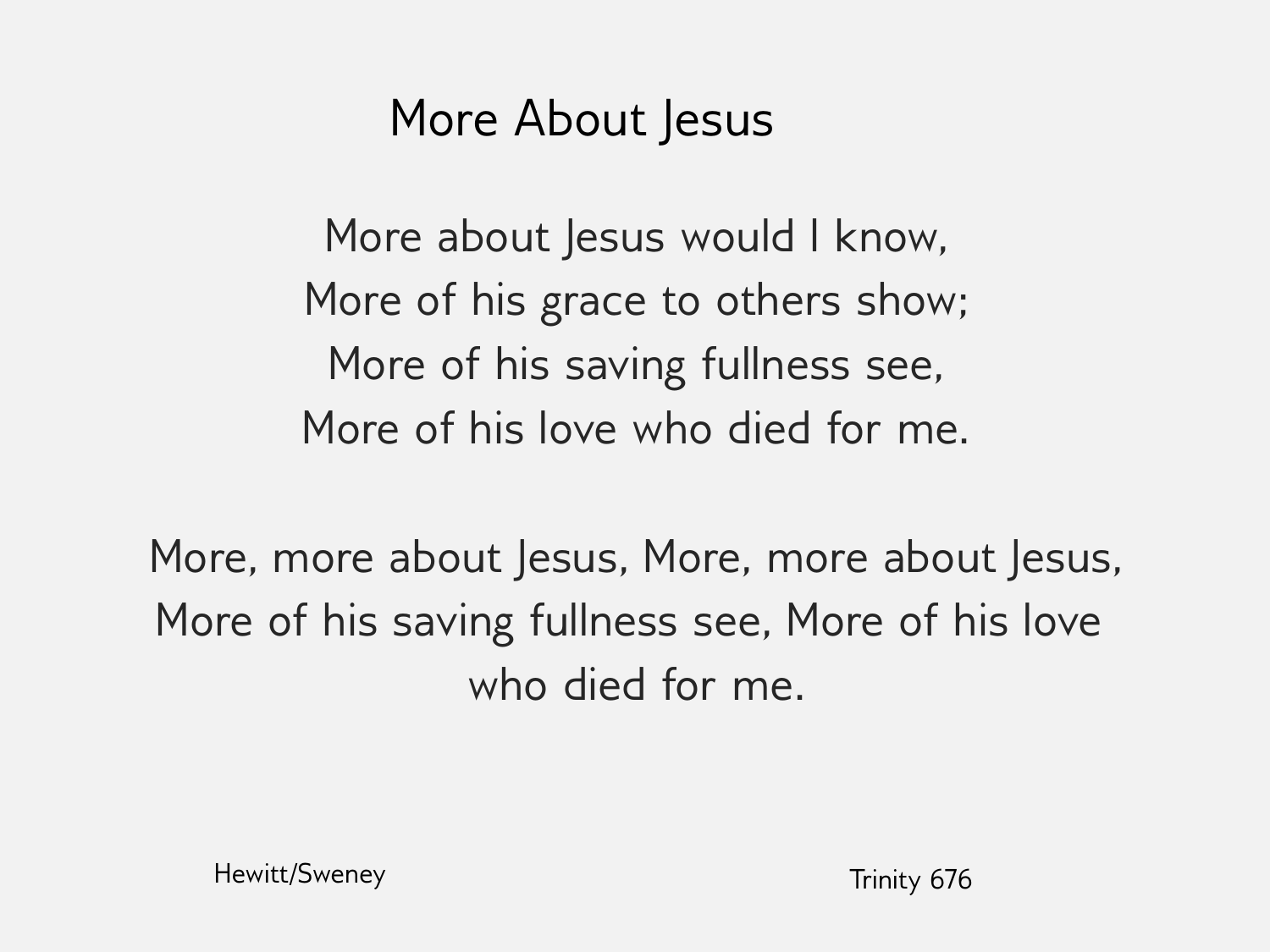

More About Jesus
More about Jesus would I know,
More of his grace to others show;
More of his saving fullness see,
More of his love who died for me.

More, more about Jesus, More, more about Jesus,
More of his saving fullness see, More of his love
who died for me.
Hewitt/Sweney
Trinity 676